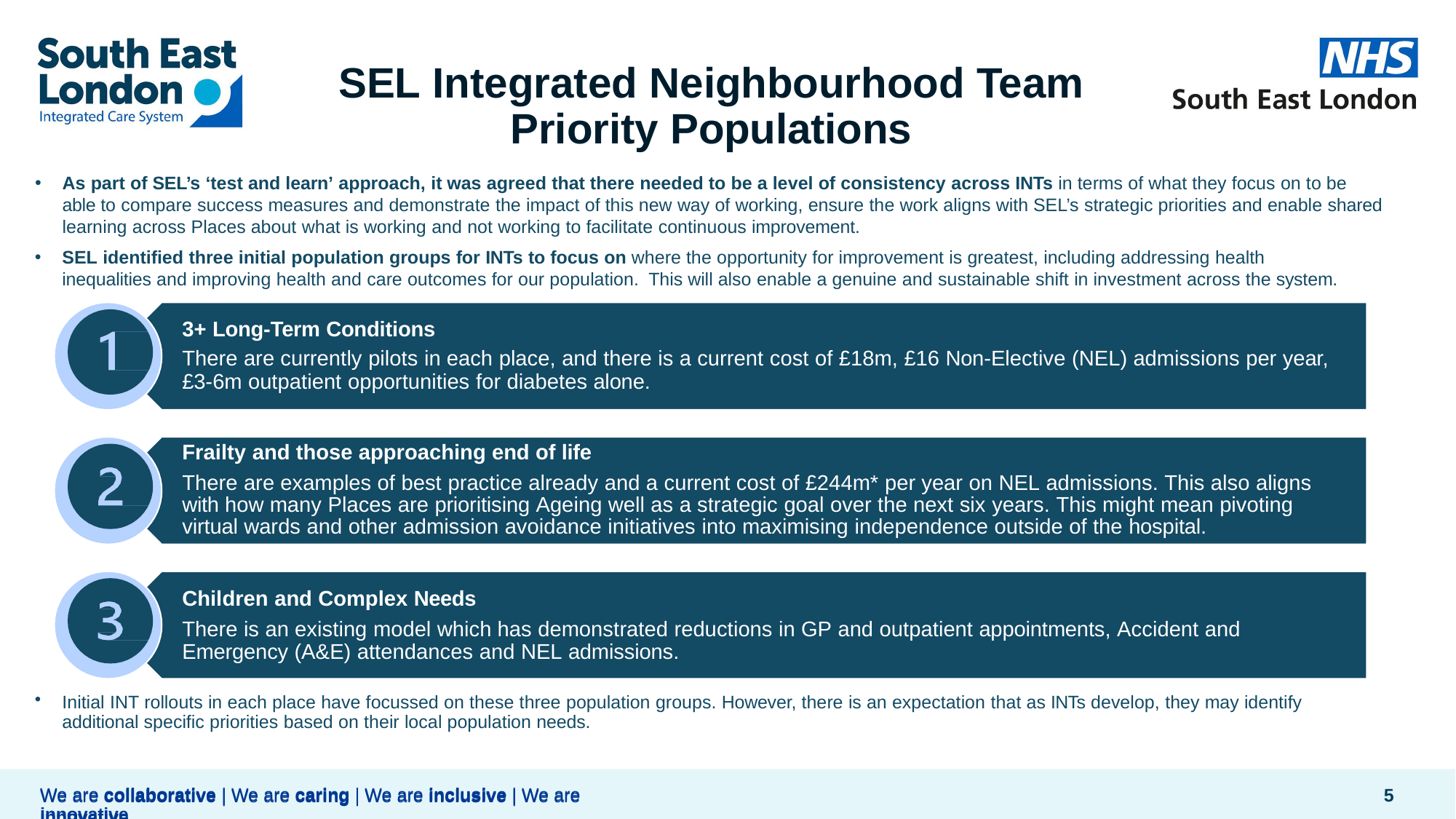

# SEL Integrated Neighbourhood Team Priority Populations
As part of SEL’s ‘test and learn’ approach, it was agreed that there needed to be a level of consistency across INTs in terms of what they focus on to be able to compare success measures and demonstrate the impact of this new way of working, ensure the work aligns with SEL’s strategic priorities and enable shared learning across Places about what is working and not working to facilitate continuous improvement.
SEL identified three initial population groups for INTs to focus on where the opportunity for improvement is greatest, including addressing health inequalities and improving health and care outcomes for our population. This will also enable a genuine and sustainable shift in investment across the system.

3+ Long-Term Conditions
There are currently pilots in each place, and there is a current cost of £18m, £16 Non-Elective (NEL) admissions per year,
£3-6m outpatient opportunities for diabetes alone.

Frailty and those approaching end of life
There are examples of best practice already and a current cost of £244m* per year on NEL admissions. This also aligns with how many Places are prioritising Ageing well as a strategic goal over the next six years. This might mean pivoting virtual wards and other admission avoidance initiatives into maximising independence outside of the hospital.

Children and Complex Needs
There is an existing model which has demonstrated reductions in GP and outpatient appointments, Accident and Emergency (A&E) attendances and NEL admissions.

Initial INT rollouts in each place have focussed on these three population groups. However, there is an expectation that as INTs develop, they may identify additional specific priorities based on their local population needs.

5
We are collaborative | We are caring | We are inclusive | We are innovative
We are collaborative | We are caring | We are inclusive | We are innovative